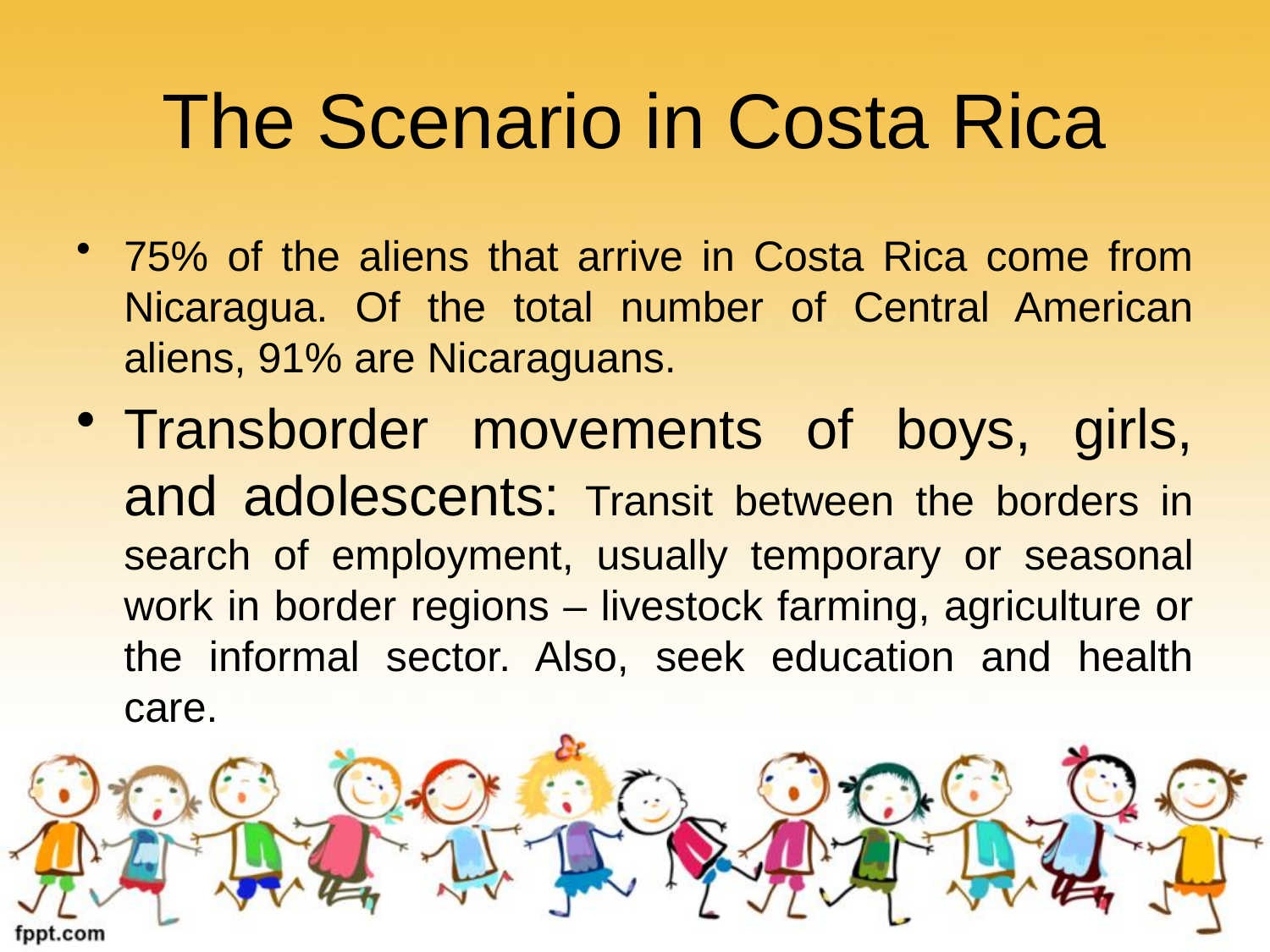

# The Scenario in Costa Rica
75% of the aliens that arrive in Costa Rica come from Nicaragua. Of the total number of Central American aliens, 91% are Nicaraguans.
Transborder movements of boys, girls, and adolescents: Transit between the borders in search of employment, usually temporary or seasonal work in border regions – livestock farming, agriculture or the informal sector. Also, seek education and health care.